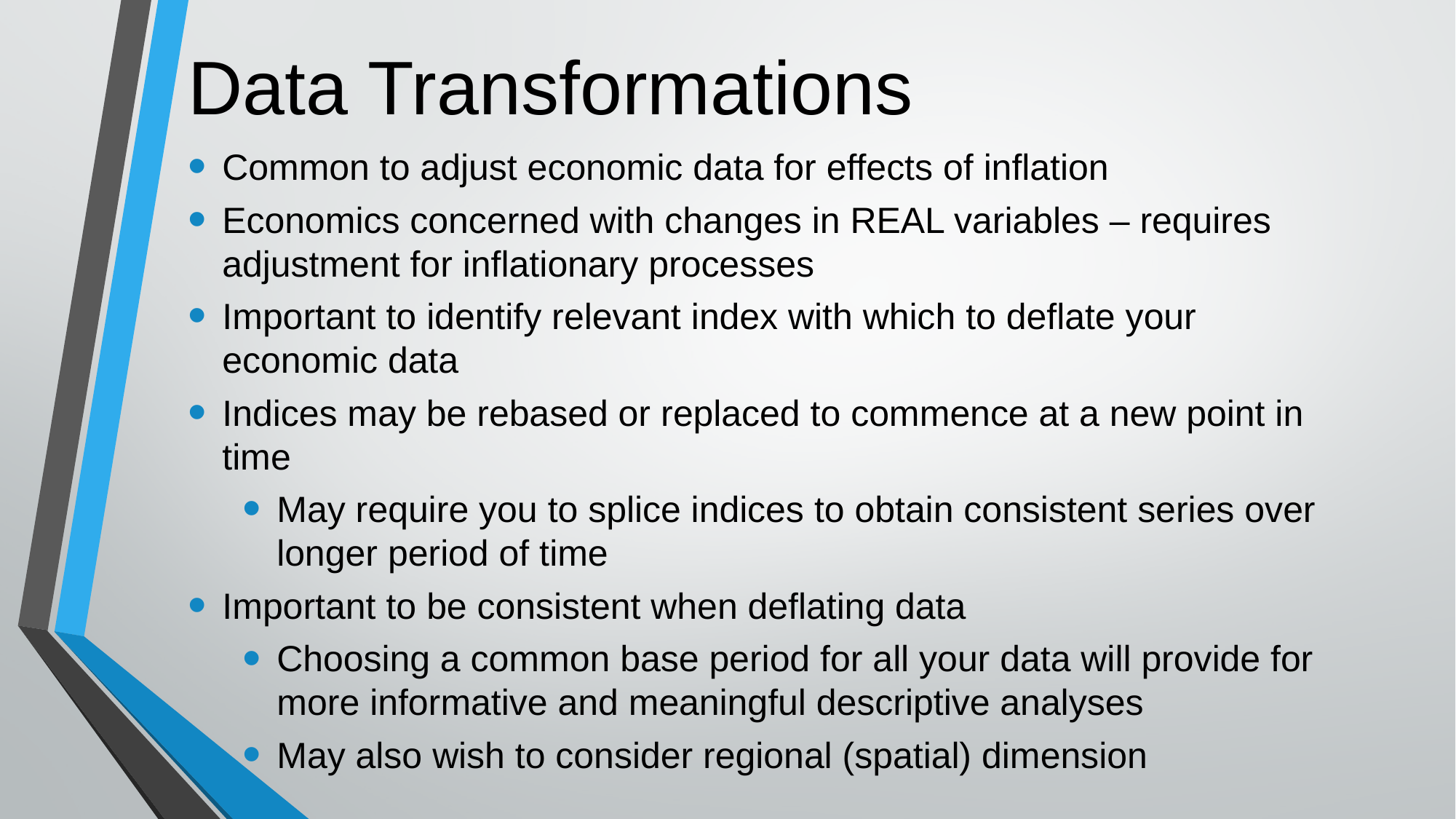

# Data Transformations
Common to adjust economic data for effects of inflation
Economics concerned with changes in REAL variables – requires adjustment for inflationary processes
Important to identify relevant index with which to deflate your economic data
Indices may be rebased or replaced to commence at a new point in time
May require you to splice indices to obtain consistent series over longer period of time
Important to be consistent when deflating data
Choosing a common base period for all your data will provide for more informative and meaningful descriptive analyses
May also wish to consider regional (spatial) dimension